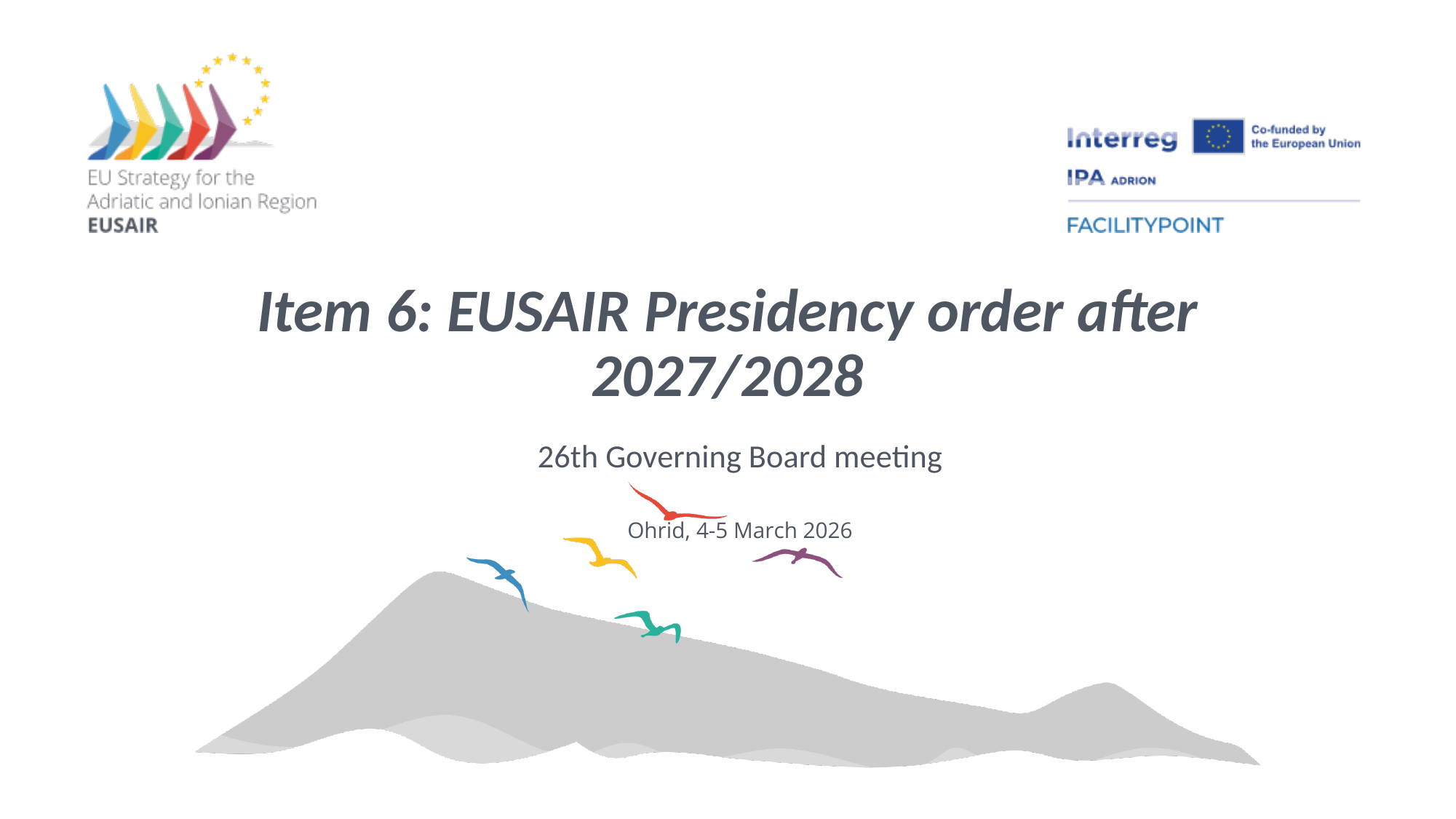

Item 6: EUSAIR Presidency order after 2027/2028
26th Governing Board meeting
Ohrid, 4-5 March 2026